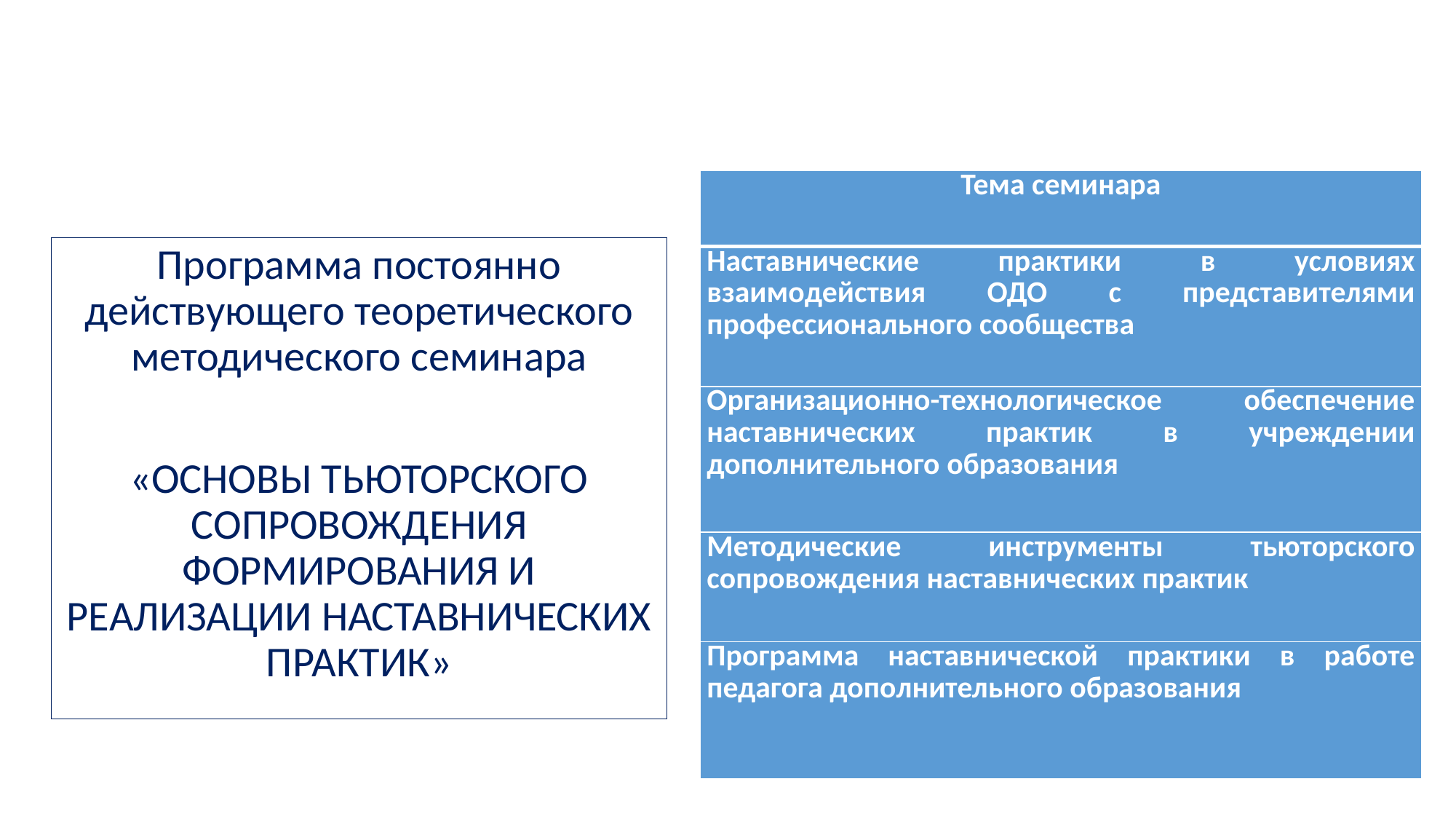

#
| Тема семинара |
| --- |
| Наставнические практики в условиях взаимодействия ОДО с представителями профессионального сообщества |
| Организационно-технологическое обеспечение наставнических практик в учреждении дополнительного образования |
| Методические инструменты тьюторского сопровождения наставнических практик |
| Программа наставнической практики в работе педагога дополнительного образования |
Программа постоянно действующего теоретического методического семинара

«ОСНОВЫ ТЬЮТОРСКОГО СОПРОВОЖДЕНИЯ ФОРМИРОВАНИЯ И РЕАЛИЗАЦИИ НАСТАВНИЧЕСКИХ ПРАКТИК»